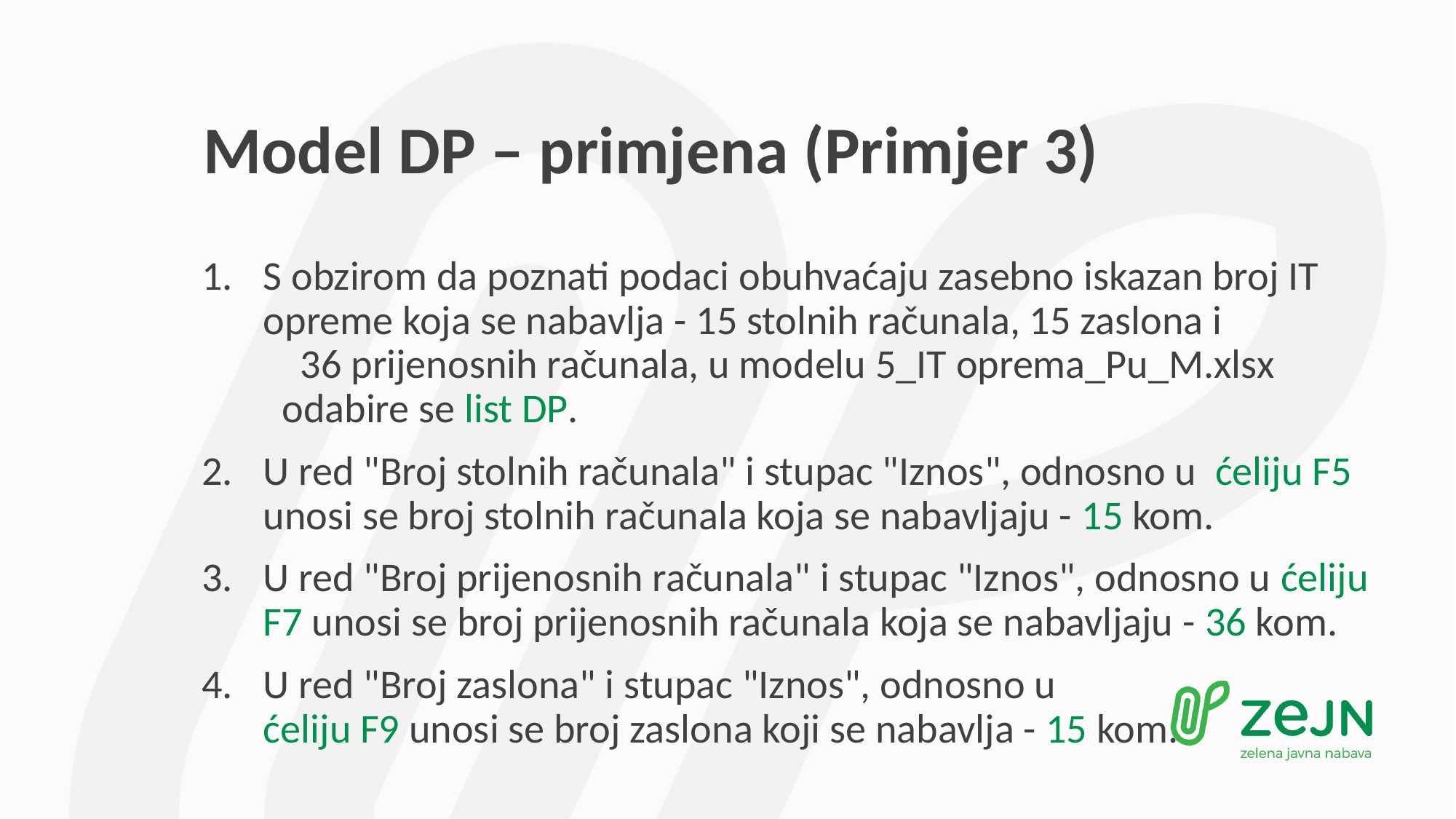

# Model DP – primjena (Primjer 3)
S obzirom da poznati podaci obuhvaćaju zasebno iskazan broj IT opreme koja se nabavlja - 15 stolnih računala, 15 zaslona i                       36 prijenosnih računala, u modelu 5_IT oprema_Pu_M.xlsx                odabire se list DP.
U red "Broj stolnih računala" i stupac "Iznos", odnosno u  ćeliju F5 unosi se broj stolnih računala koja se nabavljaju - 15 kom.
U red "Broj prijenosnih računala" i stupac "Iznos", odnosno u ćeliju F7 unosi se broj prijenosnih računala koja se nabavljaju - 36 kom.
U red "Broj zaslona" i stupac "Iznos", odnosno u                                ćeliju F9 unosi se broj zaslona koji se nabavlja - 15 kom.